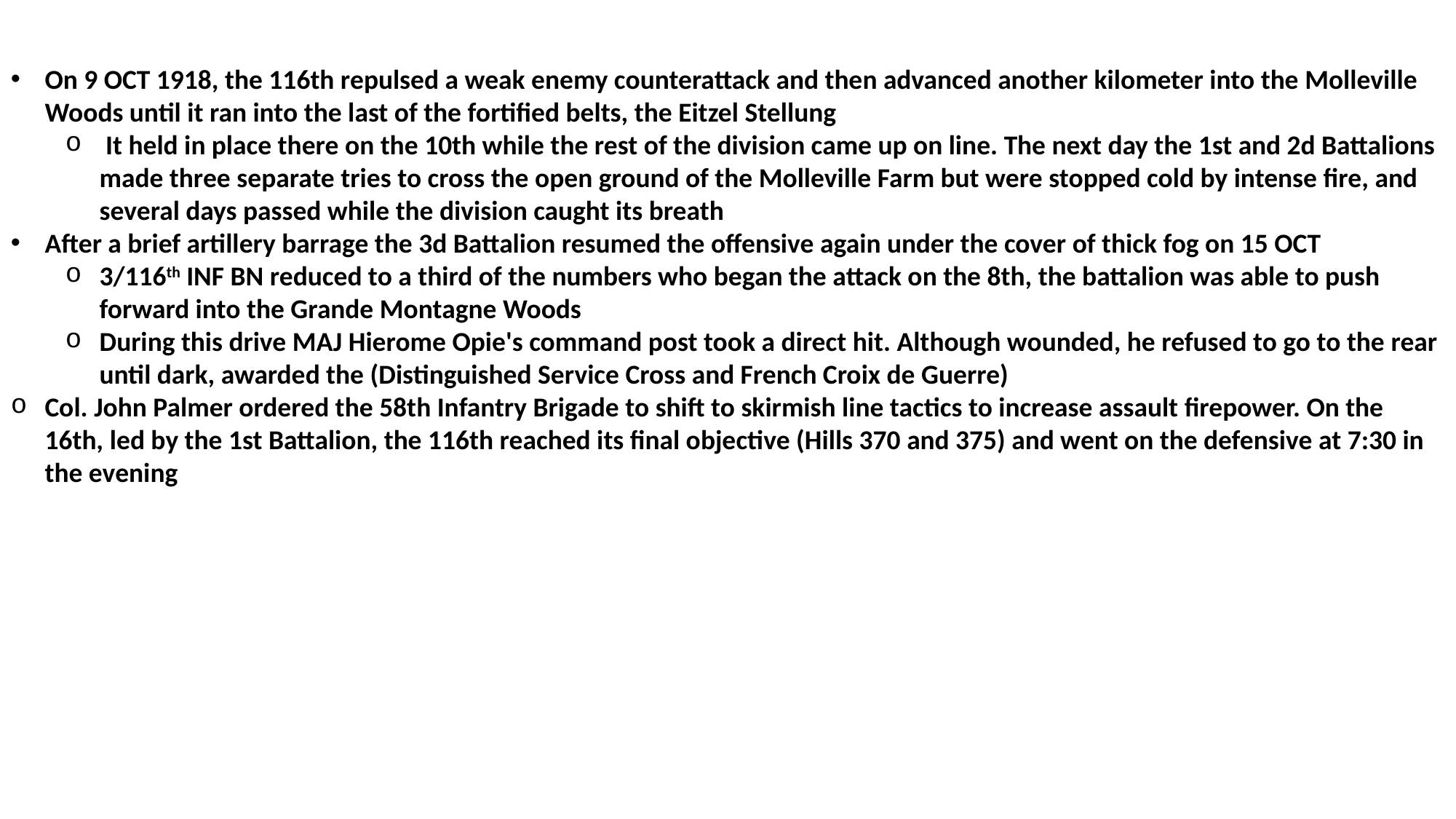

On 9 OCT 1918, the 116th repulsed a weak enemy counterattack and then advanced another kilometer into the Molleville Woods until it ran into the last of the fortified belts, the Eitzel Stellung
 It held in place there on the 10th while the rest of the division came up on line. The next day the 1st and 2d Battalions made three separate tries to cross the open ground of the Molleville Farm but were stopped cold by intense fire, and several days passed while the division caught its breath
After a brief artillery barrage the 3d Battalion resumed the offensive again under the cover of thick fog on 15 OCT
3/116th INF BN reduced to a third of the numbers who began the attack on the 8th, the battalion was able to push forward into the Grande Montagne Woods
During this drive MAJ Hierome Opie's command post took a direct hit. Although wounded, he refused to go to the rear until dark, awarded the (Distinguished Service Cross and French Croix de Guerre)
Col. John Palmer ordered the 58th Infantry Brigade to shift to skirmish line tactics to increase assault firepower. On the 16th, led by the 1st Battalion, the 116th reached its final objective (Hills 370 and 375) and went on the defensive at 7:30 in the evening